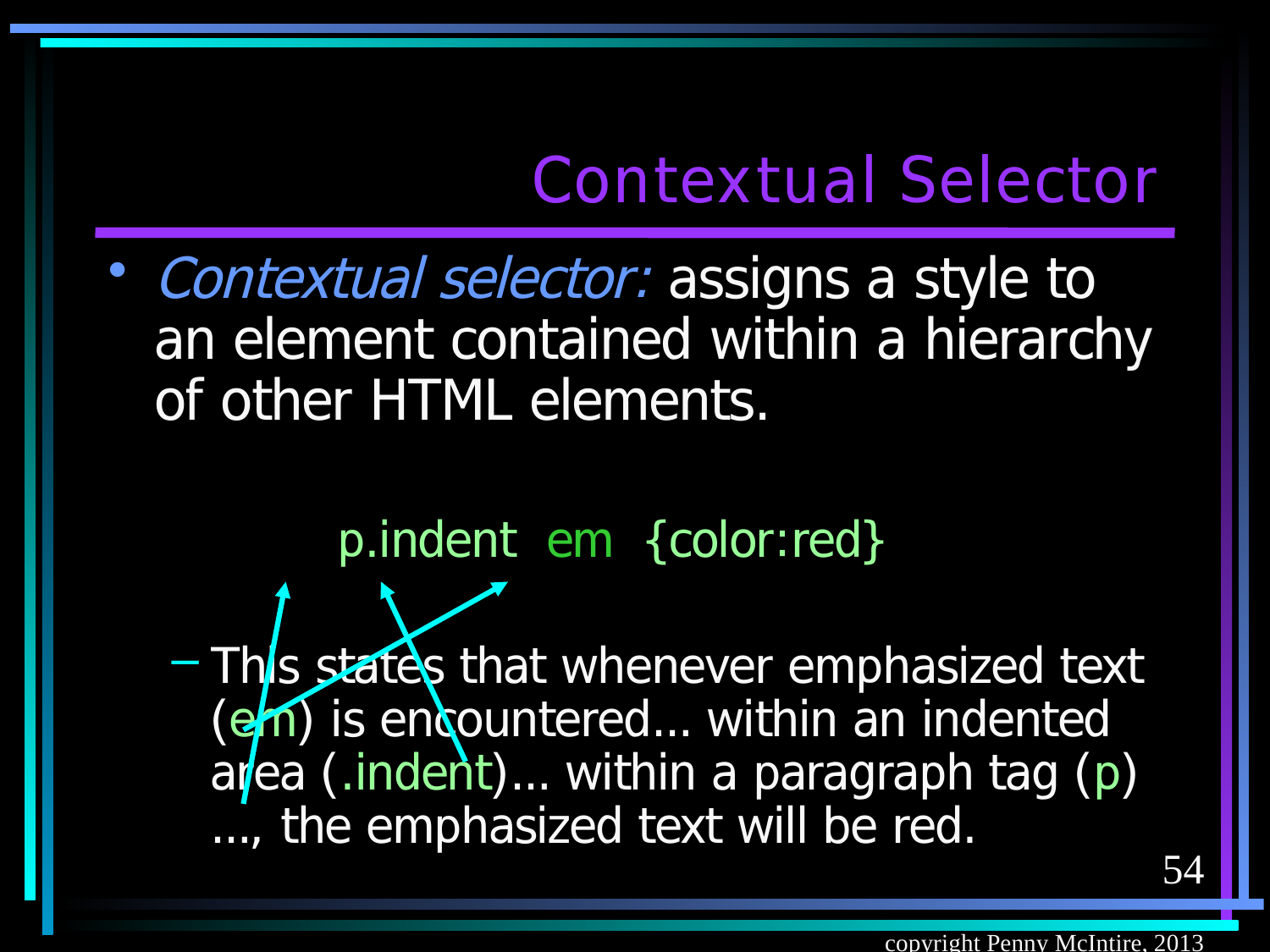

# Contextual Selector
Contextual selector: assigns a style to an element contained within a hierarchy of other HTML elements.

		p.indent  em  {color:red}

This states that whenever emphasized text (em) is encountered… within an indented area (.indent)… within a paragraph tag (p)…, the emphasized text will be red.

54
copyright Penny McIntire, 2013